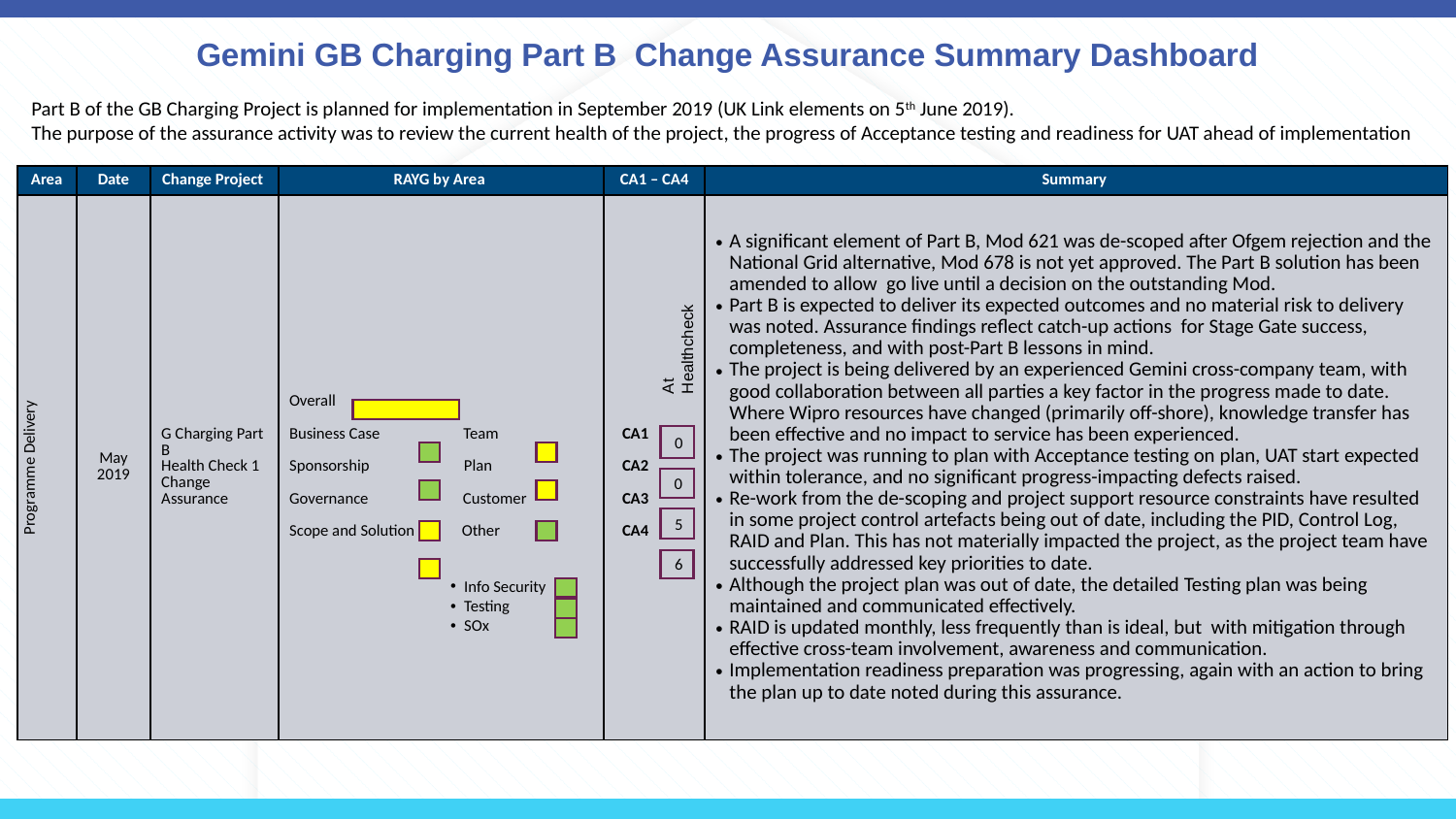

# Gemini GB Charging Part B  Change Assurance Summary Dashboard
Part B of the GB Charging Project is planned for implementation in September 2019 (UK Link elements on 5th June 2019).
The purpose of the assurance activity was to review the current health of the project, the progress of Acceptance testing and readiness for UAT ahead of implementation
| Area | Date | Change Project | RAYG by Area | CA1 – CA4 | Summary |
| --- | --- | --- | --- | --- | --- |
| Programme Delivery | May 2019 | G Charging Part B Health Check 1 Change Assurance | Overall Business Case Team Sponsorship Plan Governance Customer Scope and Solution Other | CA1 CA2 CA3 CA4 | A significant element of Part B, Mod 621 was de-scoped after Ofgem rejection and the National Grid alternative, Mod 678 is not yet approved. The Part B solution has been amended to allow go live until a decision on the outstanding Mod. Part B is expected to deliver its expected outcomes and no material risk to delivery was noted. Assurance findings reflect catch-up actions for Stage Gate success, completeness, and with post-Part B lessons in mind. The project is being delivered by an experienced Gemini cross-company team, with good collaboration between all parties a key factor in the progress made to date. Where Wipro resources have changed (primarily off-shore), knowledge transfer has been effective and no impact to service has been experienced. The project was running to plan with Acceptance testing on plan, UAT start expected within tolerance, and no significant progress-impacting defects raised. Re-work from the de-scoping and project support resource constraints have resulted in some project control artefacts being out of date, including the PID, Control Log, RAID and Plan. This has not materially impacted the project, as the project team have successfully addressed key priorities to date. Although the project plan was out of date, the detailed Testing plan was being maintained and communicated effectively. RAID is updated monthly, less frequently than is ideal, but with mitigation through effective cross-team involvement, awareness and communication. Implementation readiness preparation was progressing, again with an action to bring the plan up to date noted during this assurance. |
At Healthcheck

0
0
5
6
Info Security
Testing
SOx